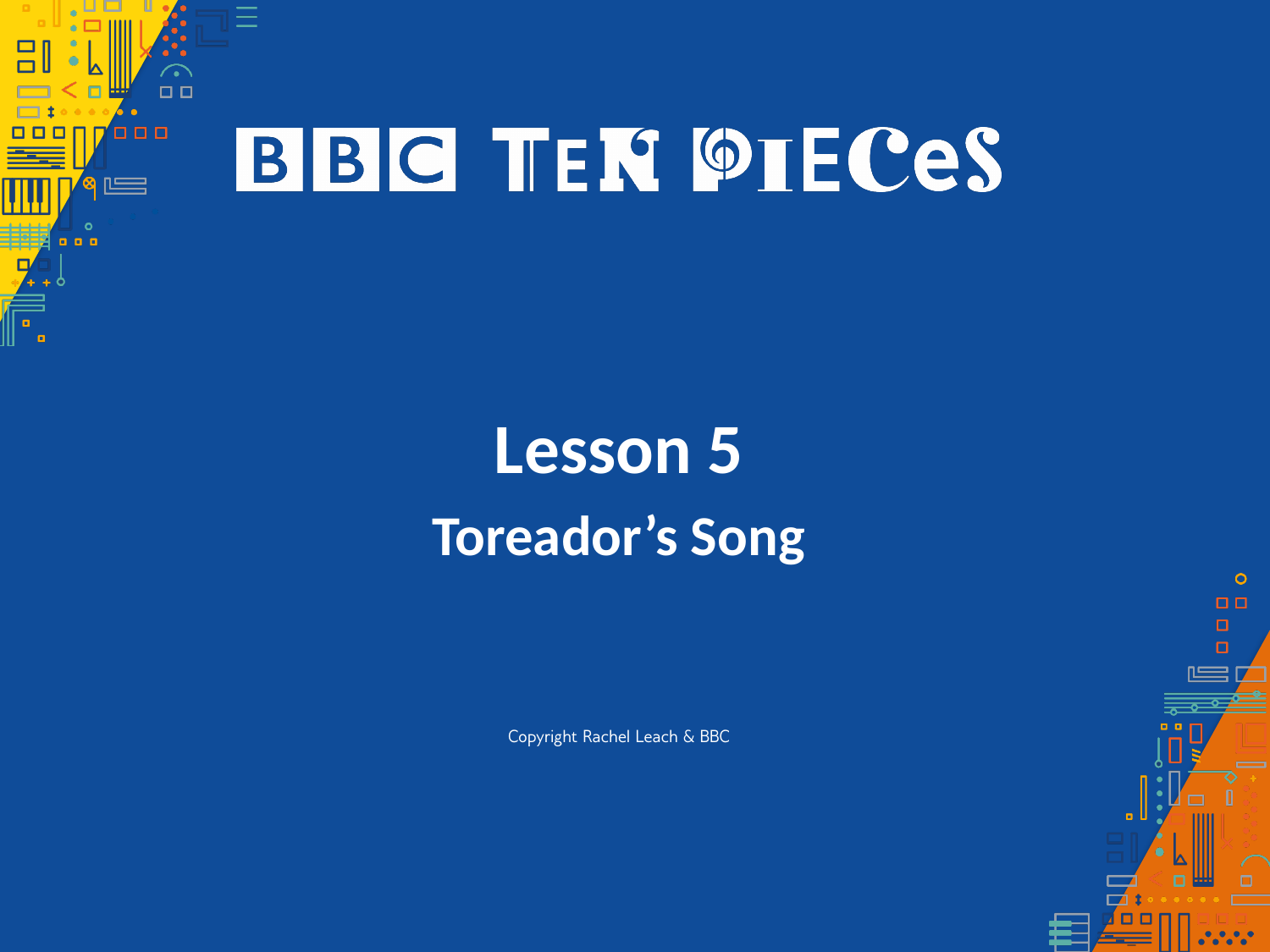

Lesson 5
Toreador’s Song
Copyright Rachel Leach & BBC